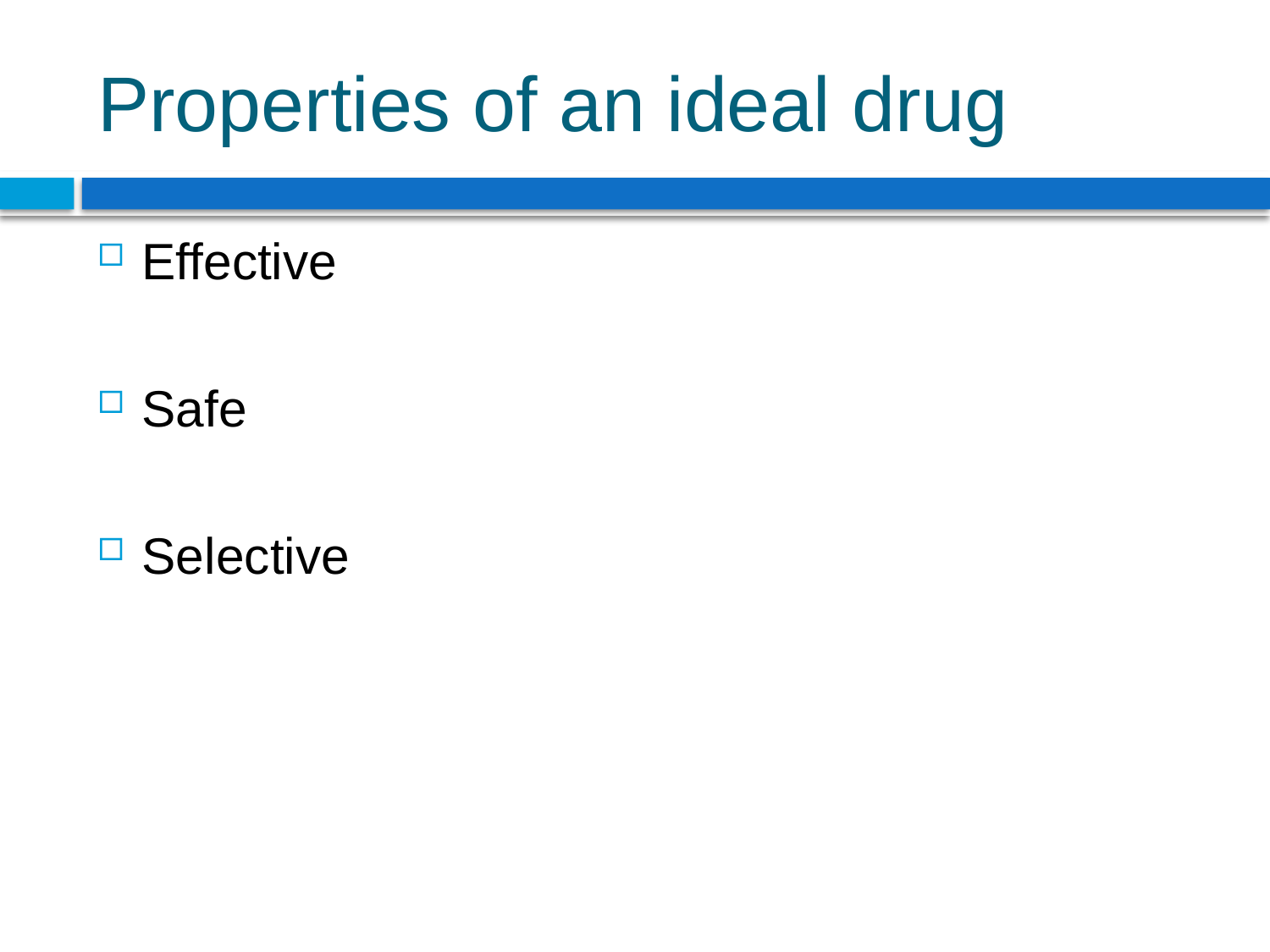

# Properties of an ideal drug
Effective

Safe

Selective